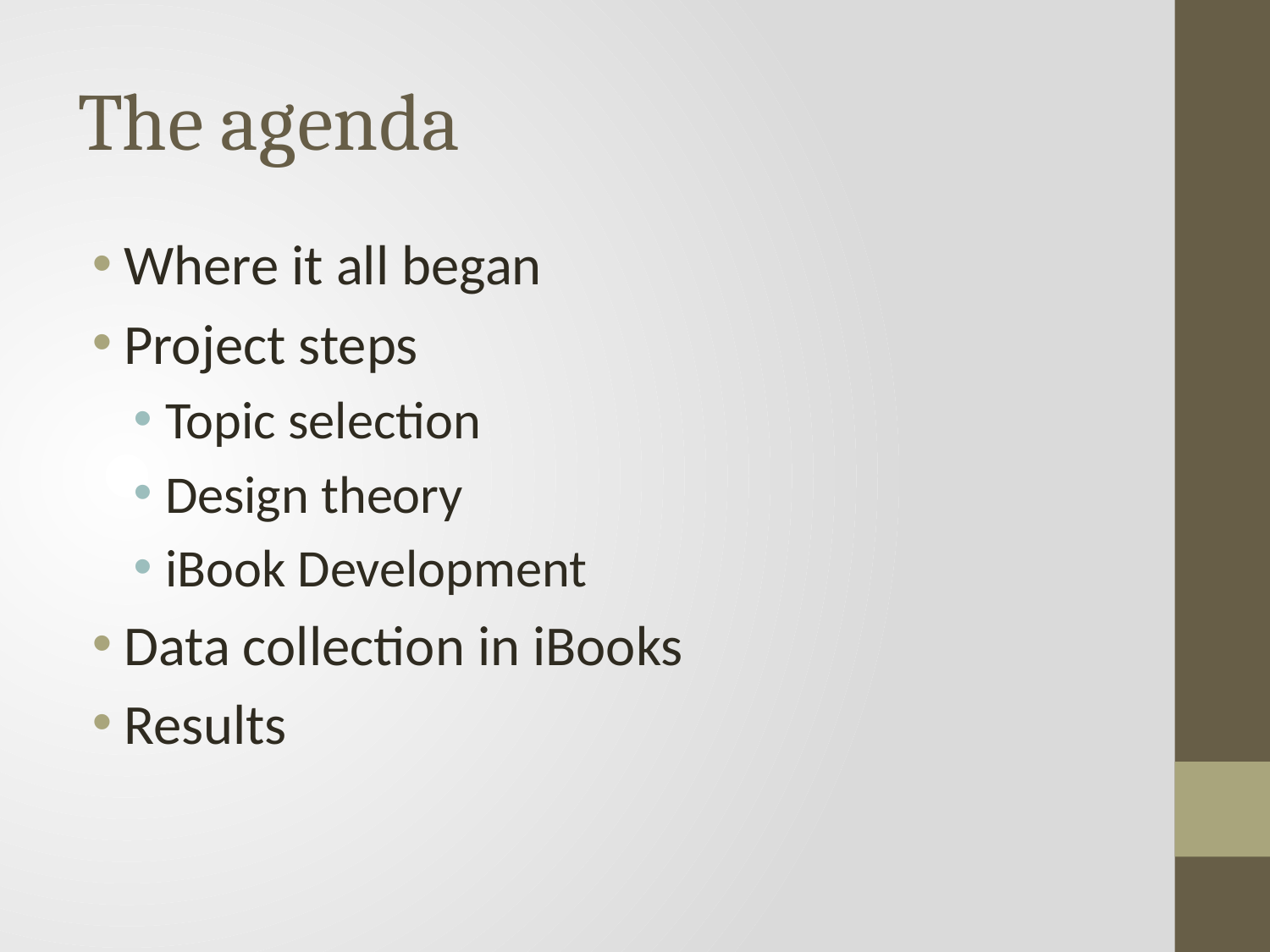

# The agenda
Where it all began
Project steps
Topic selection
Design theory
iBook Development
Data collection in iBooks
Results